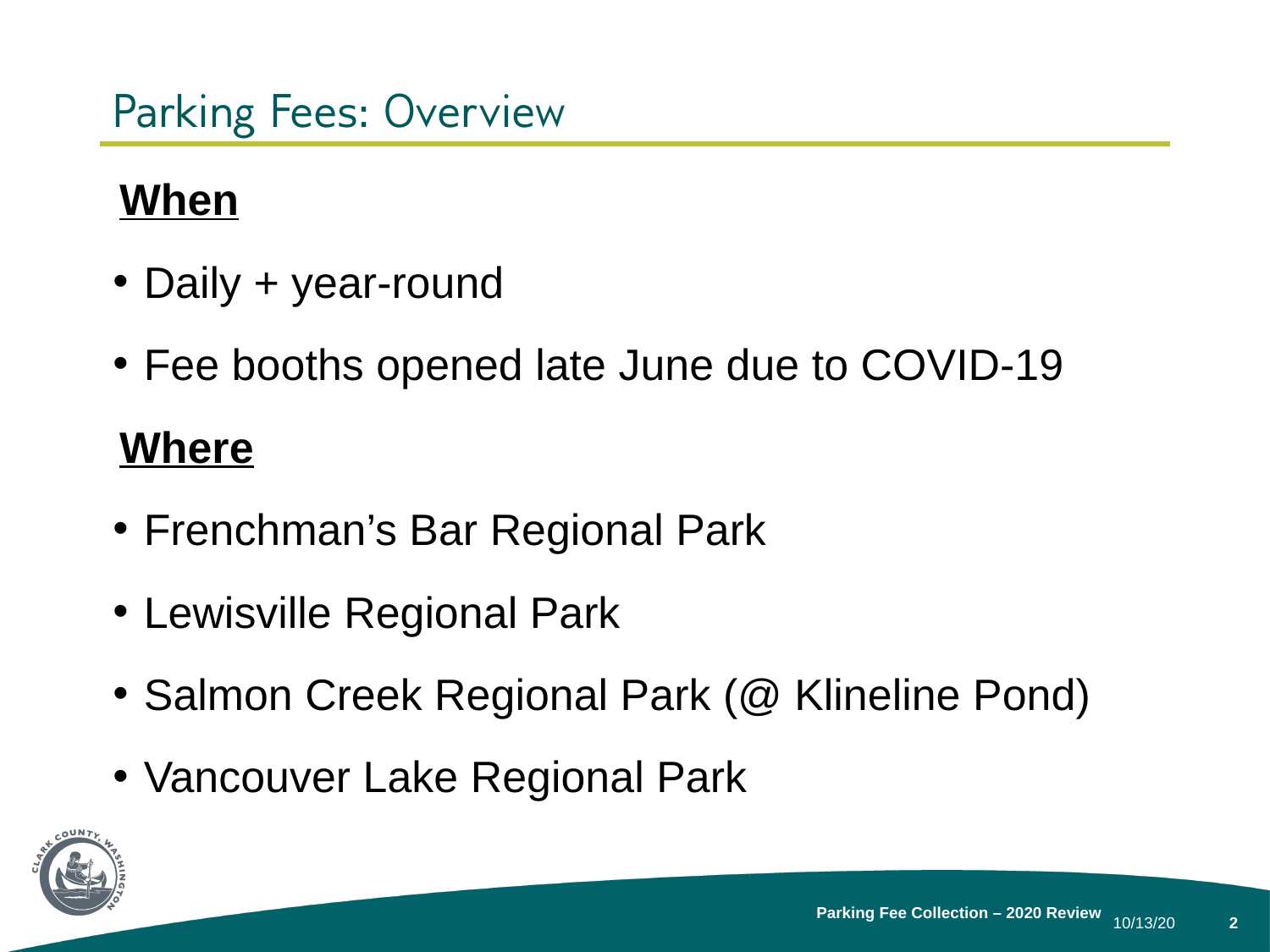

# Parking Fees: Overview
When
Daily + year-round
Fee booths opened late June due to COVID-19
Where
Frenchman’s Bar Regional Park
Lewisville Regional Park
Salmon Creek Regional Park (@ Klineline Pond)
Vancouver Lake Regional Park

Parking Fee Collection – 2020 Review

10/13/20
2